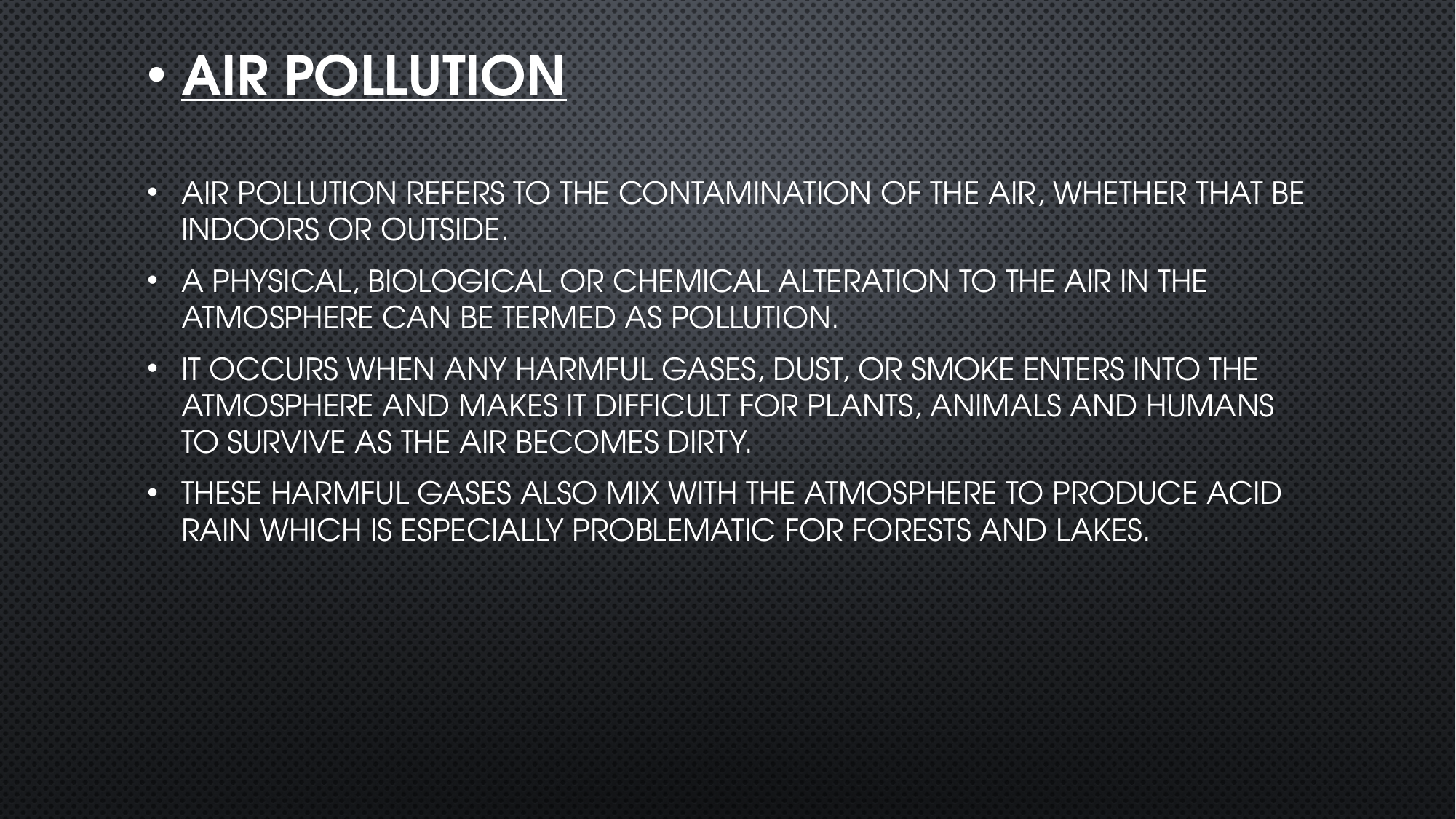

Air Pollution

Air pollution refers to the contamination of the air, whether that be indoors or outside.
A physical, biological or chemical alteration to the air in the atmosphere can be termed as pollution.
It occurs when any harmful gases, dust, or smoke enters into the atmosphere and makes it difficult for plants, animals and humans to survive as the air becomes dirty.
These harmful gases also mix with the atmosphere to produce ACID RAIN which is especially problematic for forests and lakes.